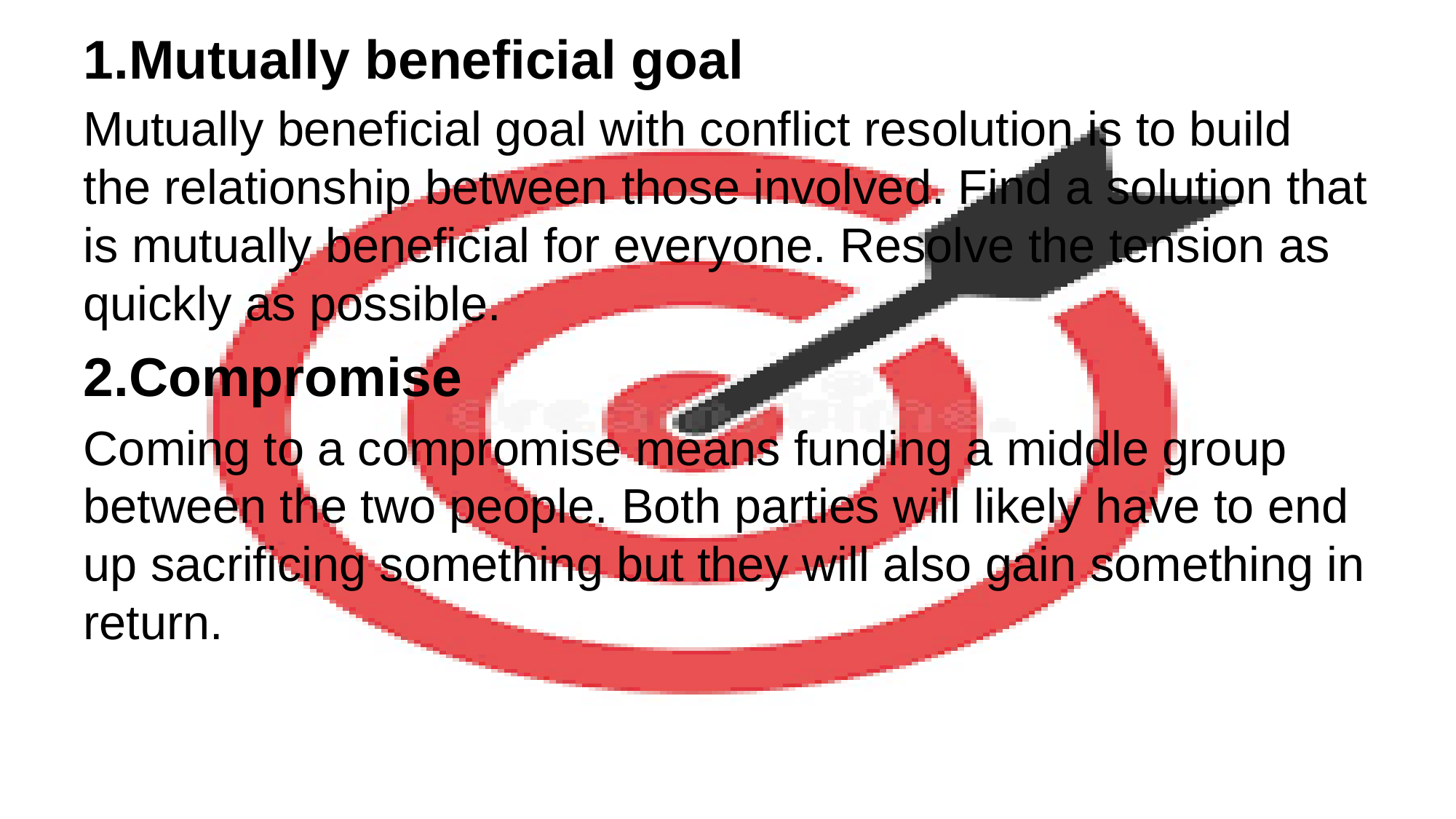

# 1.Mutually beneficial goal
Mutually beneficial goal with conflict resolution is to build the relationship between those involved. Find a solution that is mutually beneficial for everyone. Resolve the tension as quickly as possible.
2.Compromise
Coming to a compromise means funding a middle group between the two people. Both parties will likely have to end up sacrificing something but they will also gain something in return.